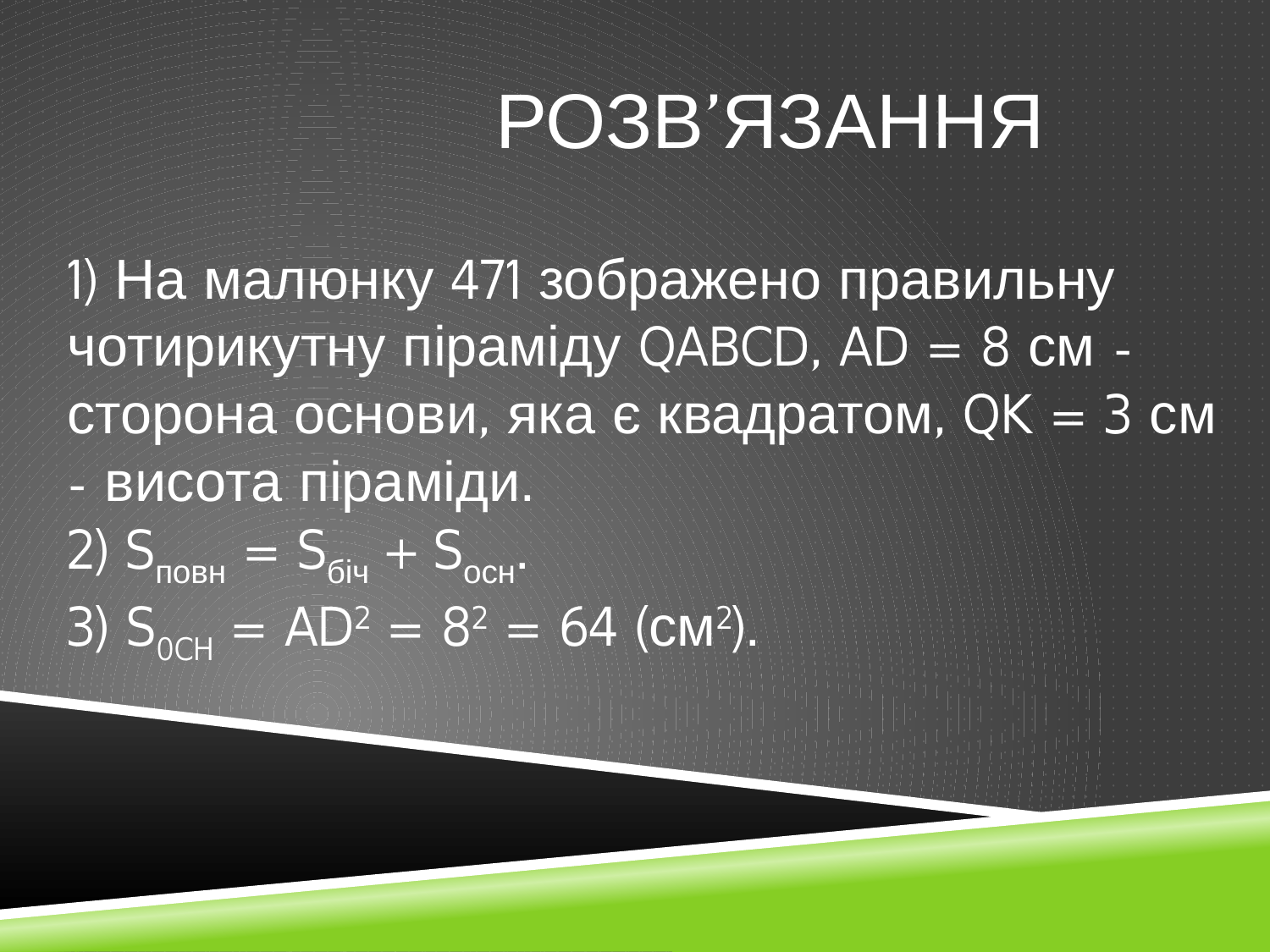

# Розв’язання
1) На малюнку 471 зображено правильну чотирикутну піраміду QABCD, AD = 8 см - сторона основи, яка є квадратом, QK = 3 см - висота піраміди.
2) Sповн = Sбіч + Sосн.
3) S0CH = AD2 = 82 = 64 (см2).